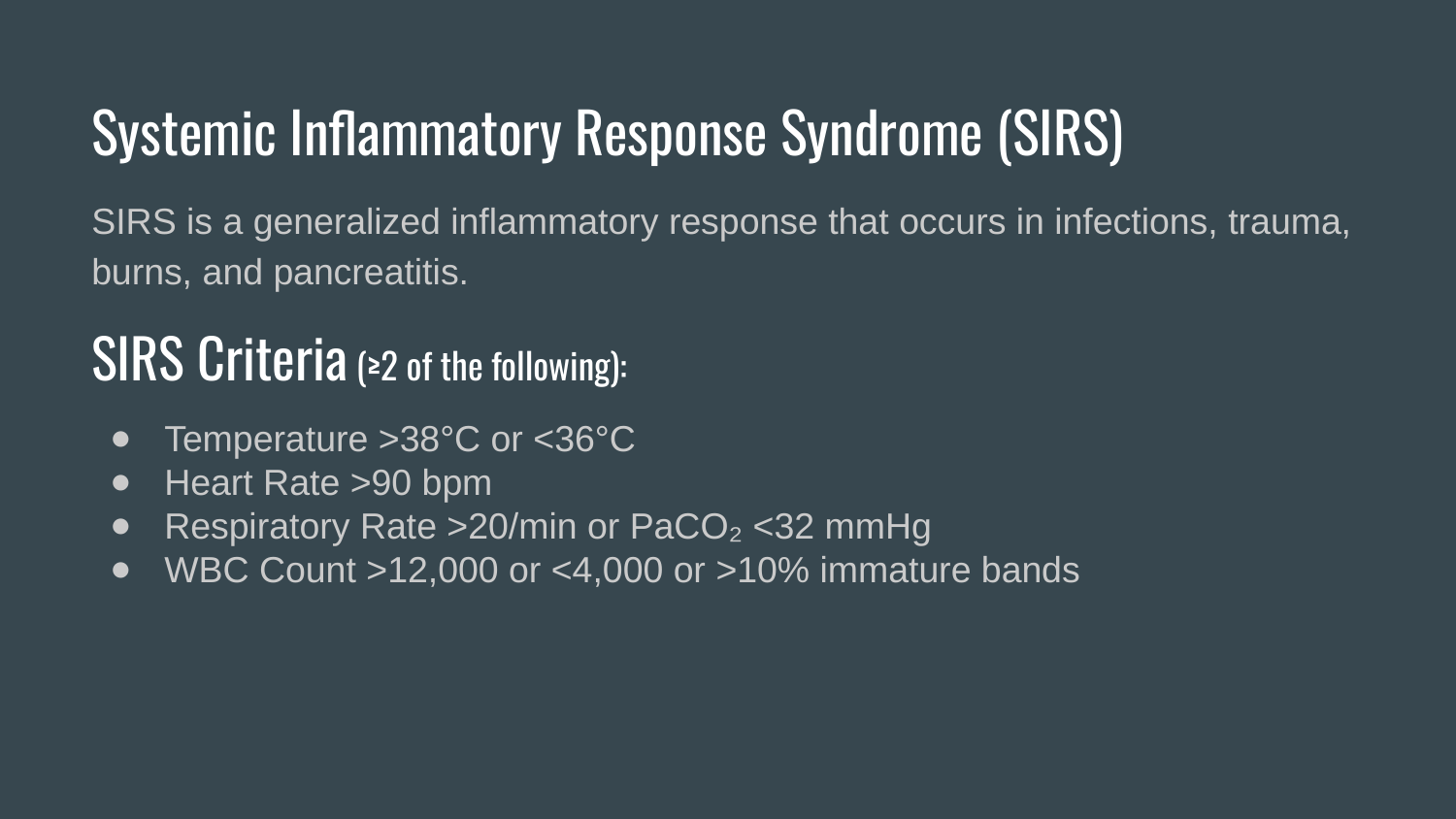

Systemic Inflammatory Response Syndrome (SIRS)
SIRS is a generalized inflammatory response that occurs in infections, trauma, burns, and pancreatitis.
SIRS Criteria (≥2 of the following):
Temperature >38°C or <36°C
Heart Rate >90 bpm
Respiratory Rate >20/min or PaCO₂ <32 mmHg
WBC Count >12,000 or <4,000 or >10% immature bands